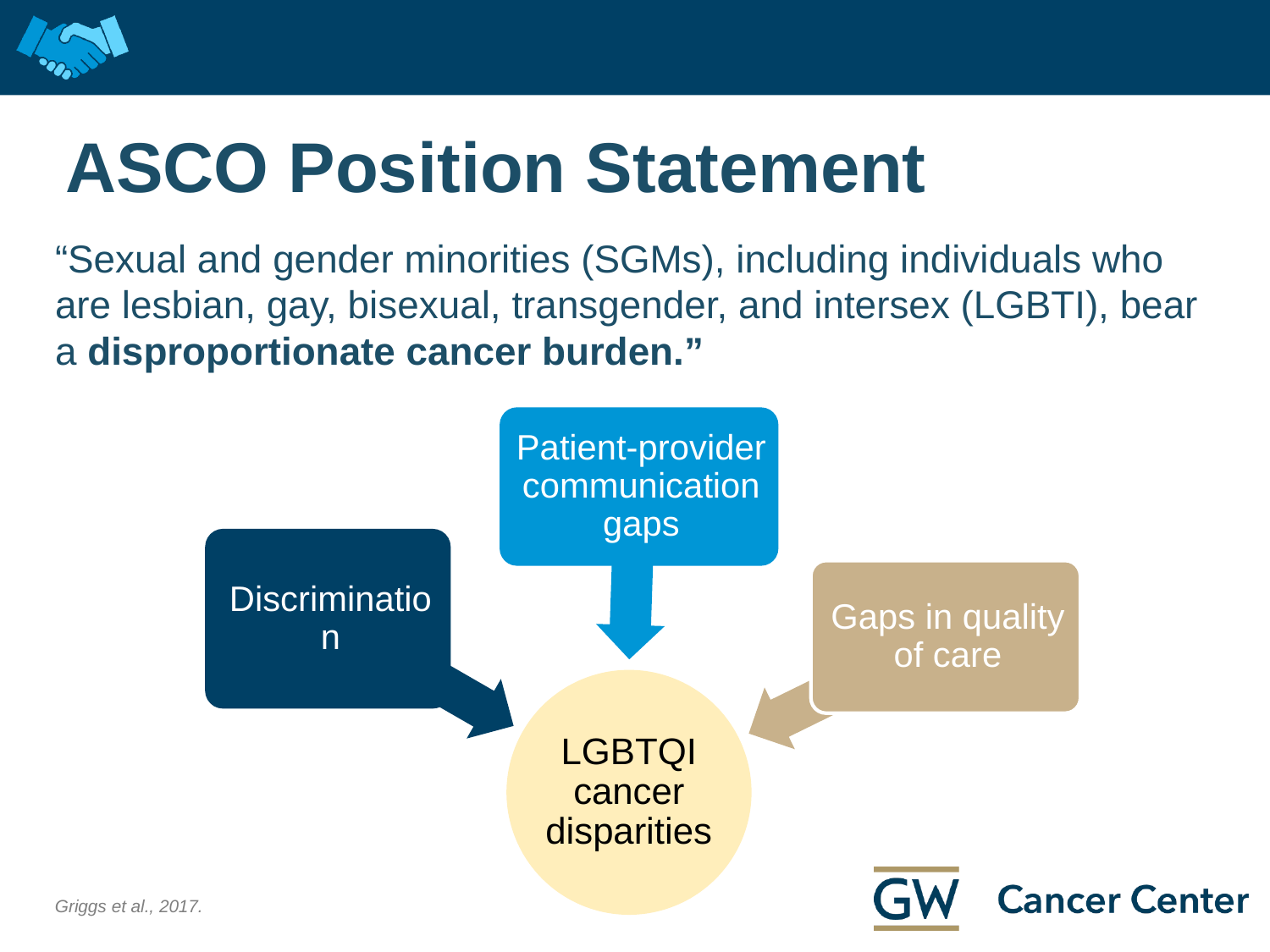

# ASCO Position Statement
“Sexual and gender minorities (SGMs), including individuals who are lesbian, gay, bisexual, transgender, and intersex (LGBTI), bear a disproportionate cancer burden.”

LGBTQI cancer disparities
Discrimination
Patient-provider communication gaps
Gaps in quality of care
Griggs et al., 2017.